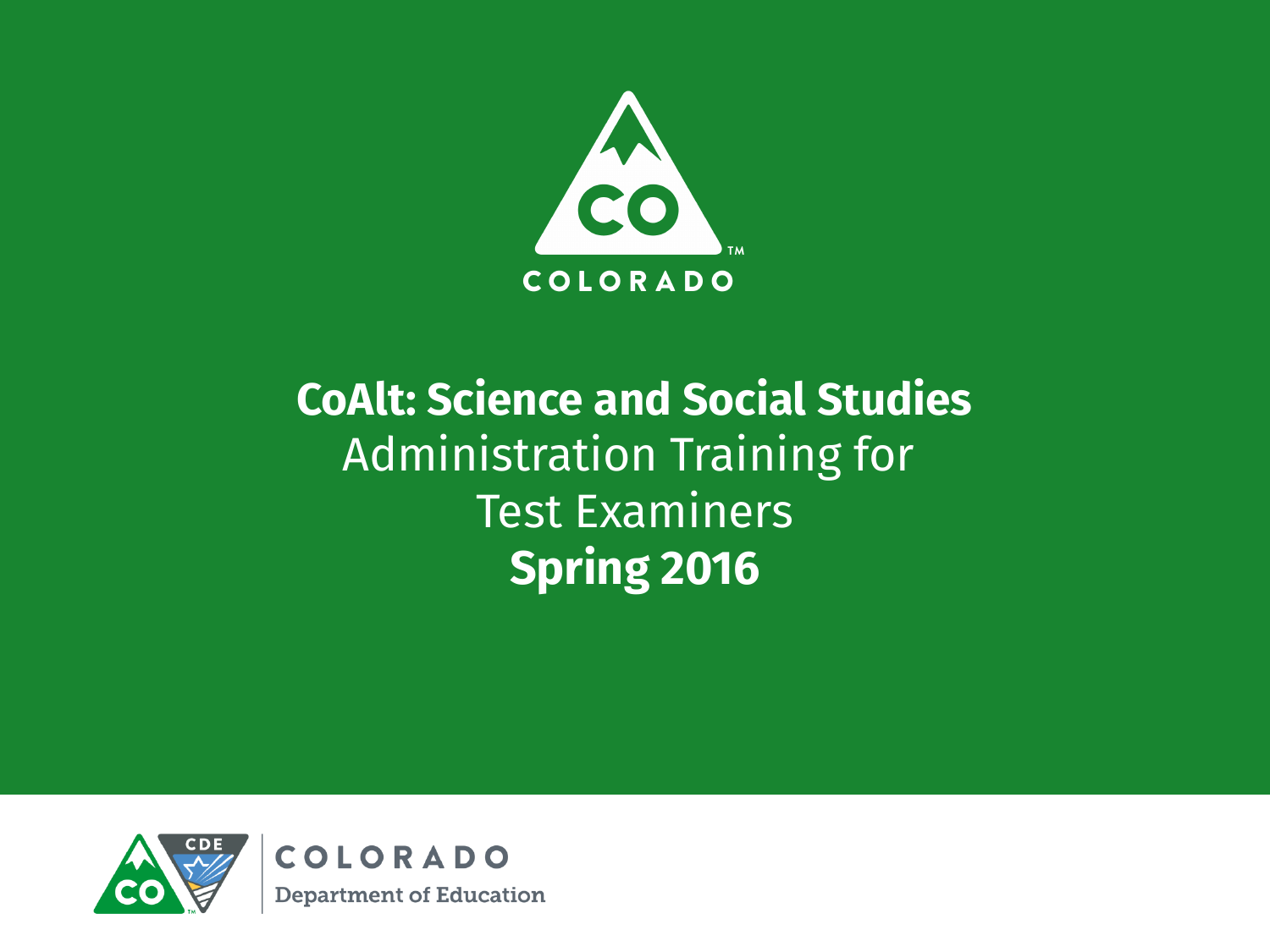

# CoAlt: Science and Social Studies Administration Training for Test Examiners Spring 2016